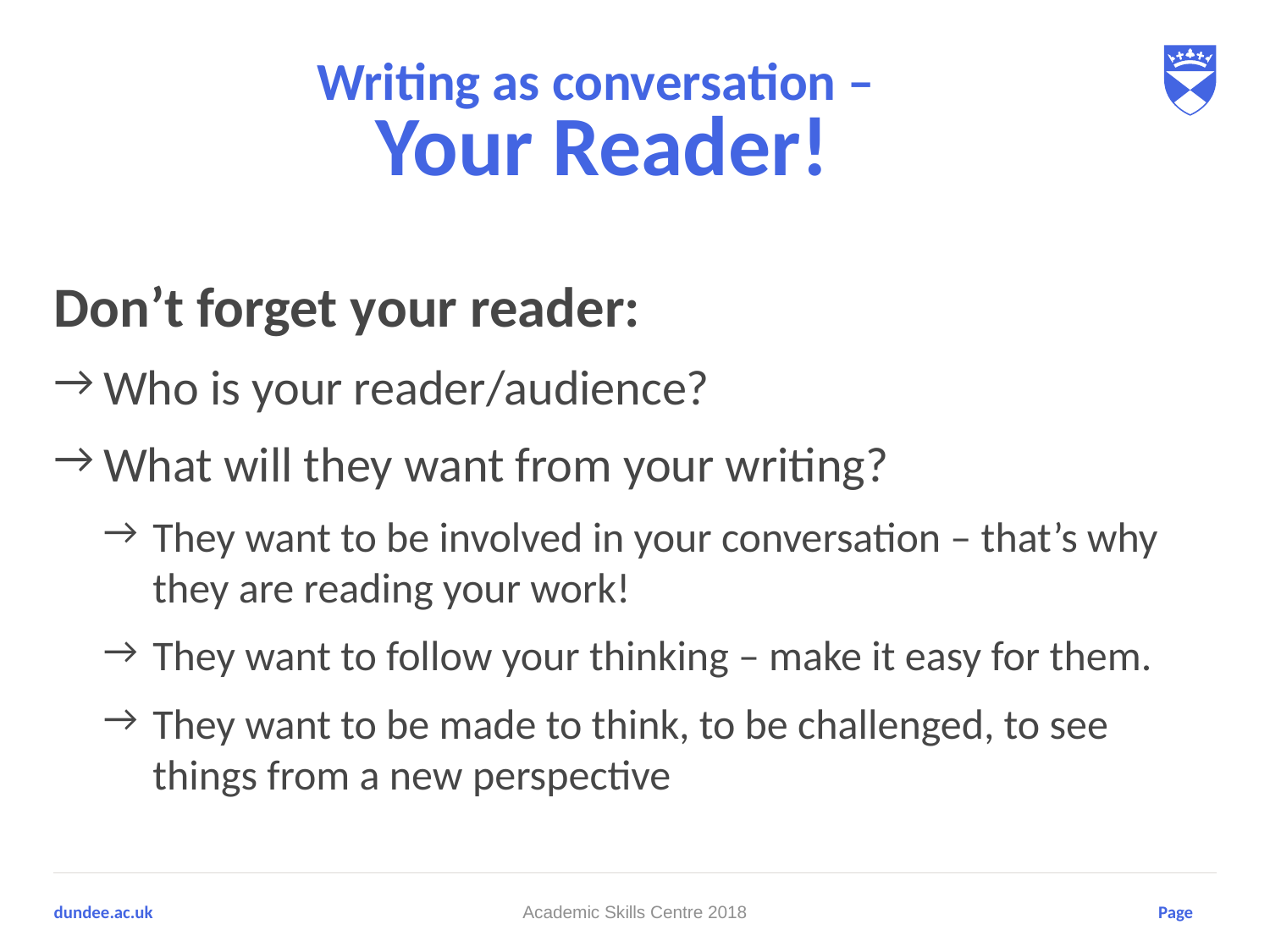

# Writing as conversation – Your Reader!

Don’t forget your reader:
Who is your reader/audience?
What will they want from your writing?
They want to be involved in your conversation – that’s why they are reading your work!
They want to follow your thinking – make it easy for them.
They want to be made to think, to be challenged, to see things from a new perspective
Academic Skills Centre 2018